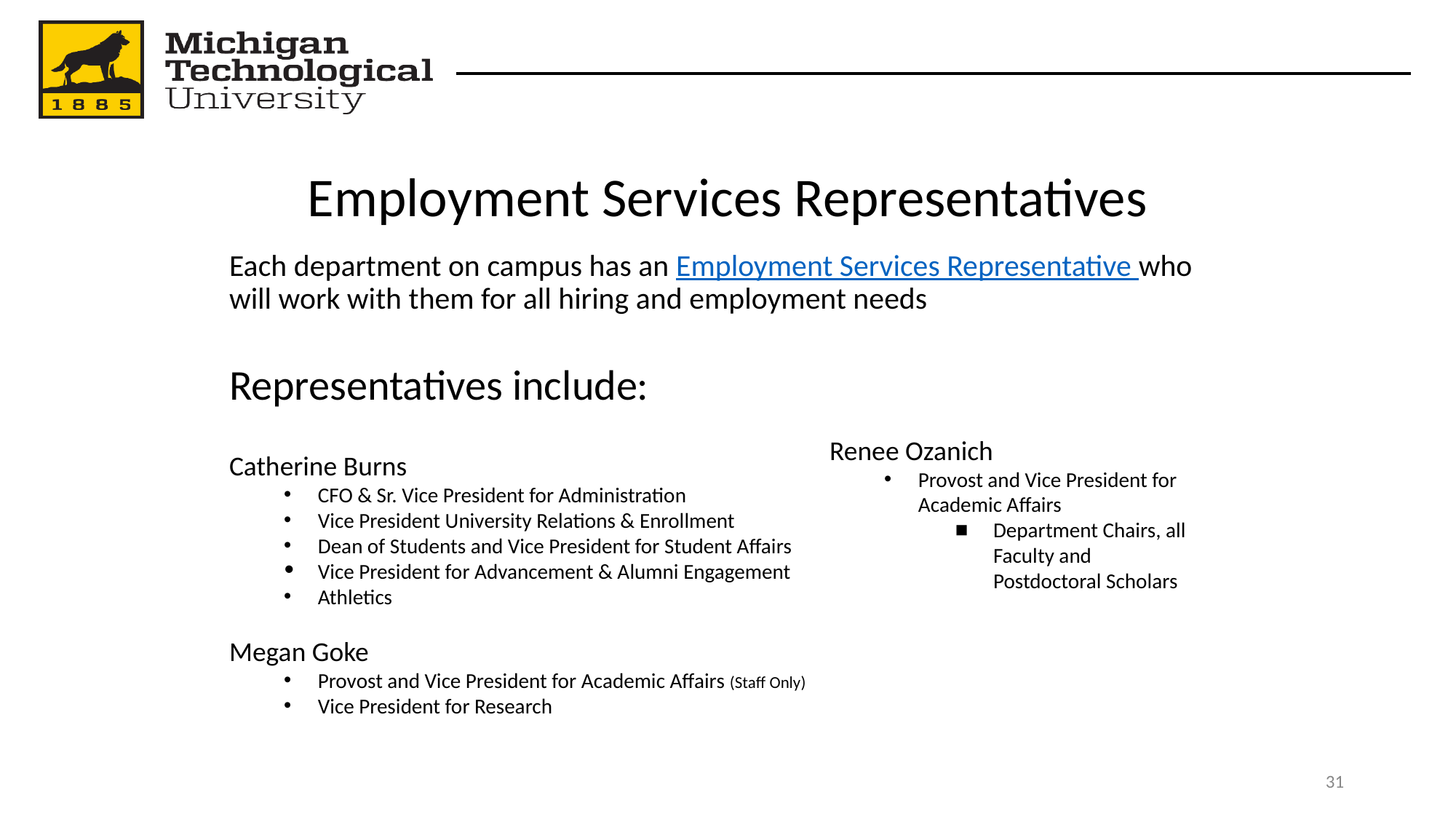

# Employment Services Representatives
Each department on campus has an Employment Services Representative who will work with them for all hiring and employment needs

Representatives include:

Renee Ozanich
Provost and Vice President for Academic Affairs
Department Chairs, all Faculty and Postdoctoral Scholars

Catherine Burns
CFO & Sr. Vice President for Administration
Vice President University Relations & Enrollment
Dean of Students and Vice President for Student Affairs
Vice President for Advancement & Alumni Engagement
Athletics

Megan Goke
Provost and Vice President for Academic Affairs (Staff Only)
Vice President for Research
31